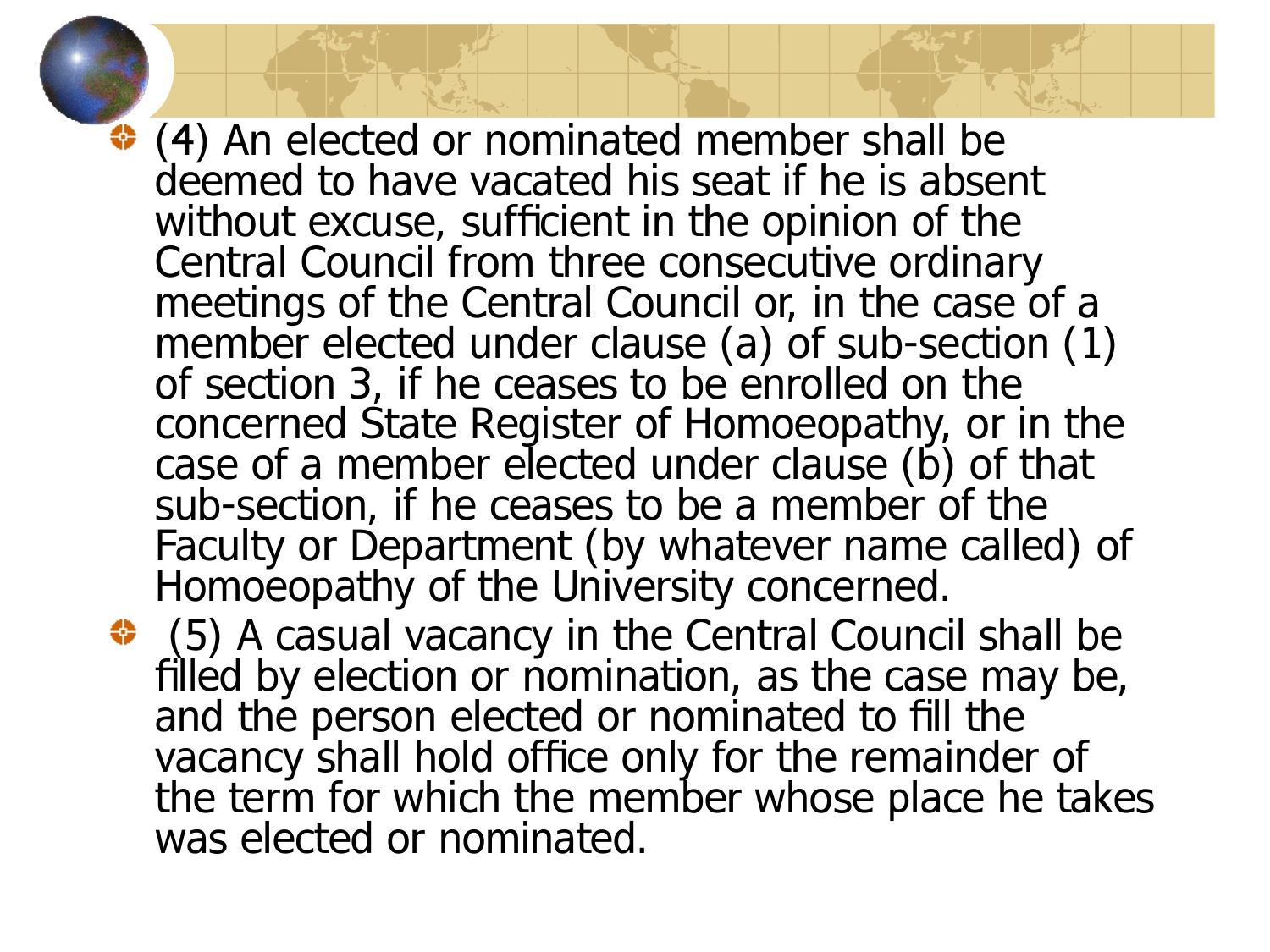

#
(4) An elected or nominated member shall be deemed to have vacated his seat if he is absent without excuse, sufficient in the opinion of the Central Council from three consecutive ordinary meetings of the Central Council or, in the case of a member elected under clause (a) of sub-section (1) of section 3, if he ceases to be enrolled on the concerned State Register of Homoeopathy, or in the case of a member elected under clause (b) of that sub-section, if he ceases to be a member of the Faculty or Department (by whatever name called) of Homoeopathy of the University concerned.
 (5) A casual vacancy in the Central Council shall be filled by election or nomination, as the case may be, and the person elected or nominated to fill the vacancy shall hold office only for the remainder of the term for which the member whose place he takes was elected or nominated.